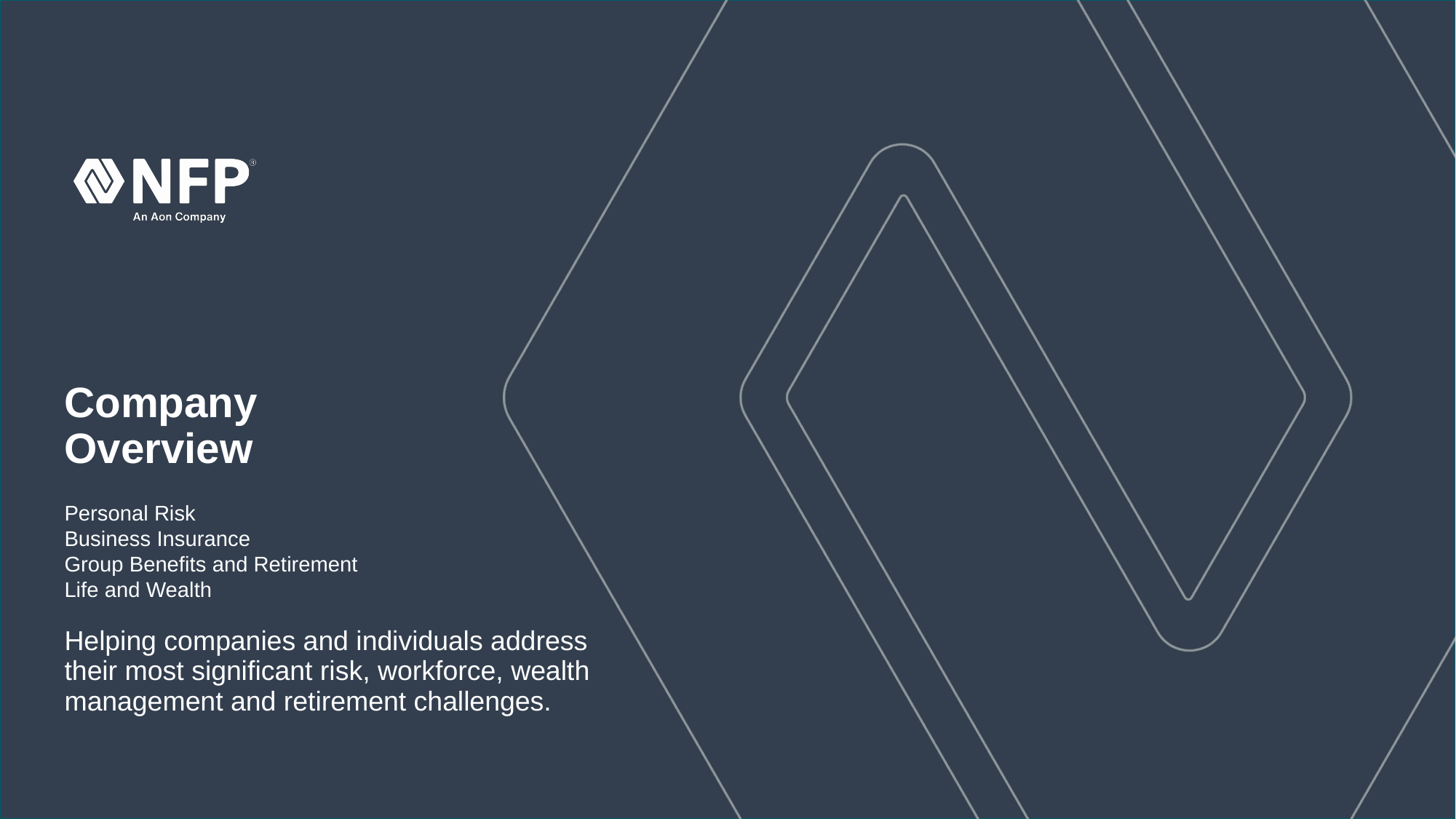

# Company Overview
Personal Risk
Business Insurance
Group Benefits and Retirement
Life and Wealth
Helping companies and individuals address their most significant risk, workforce, wealth management and retirement challenges.